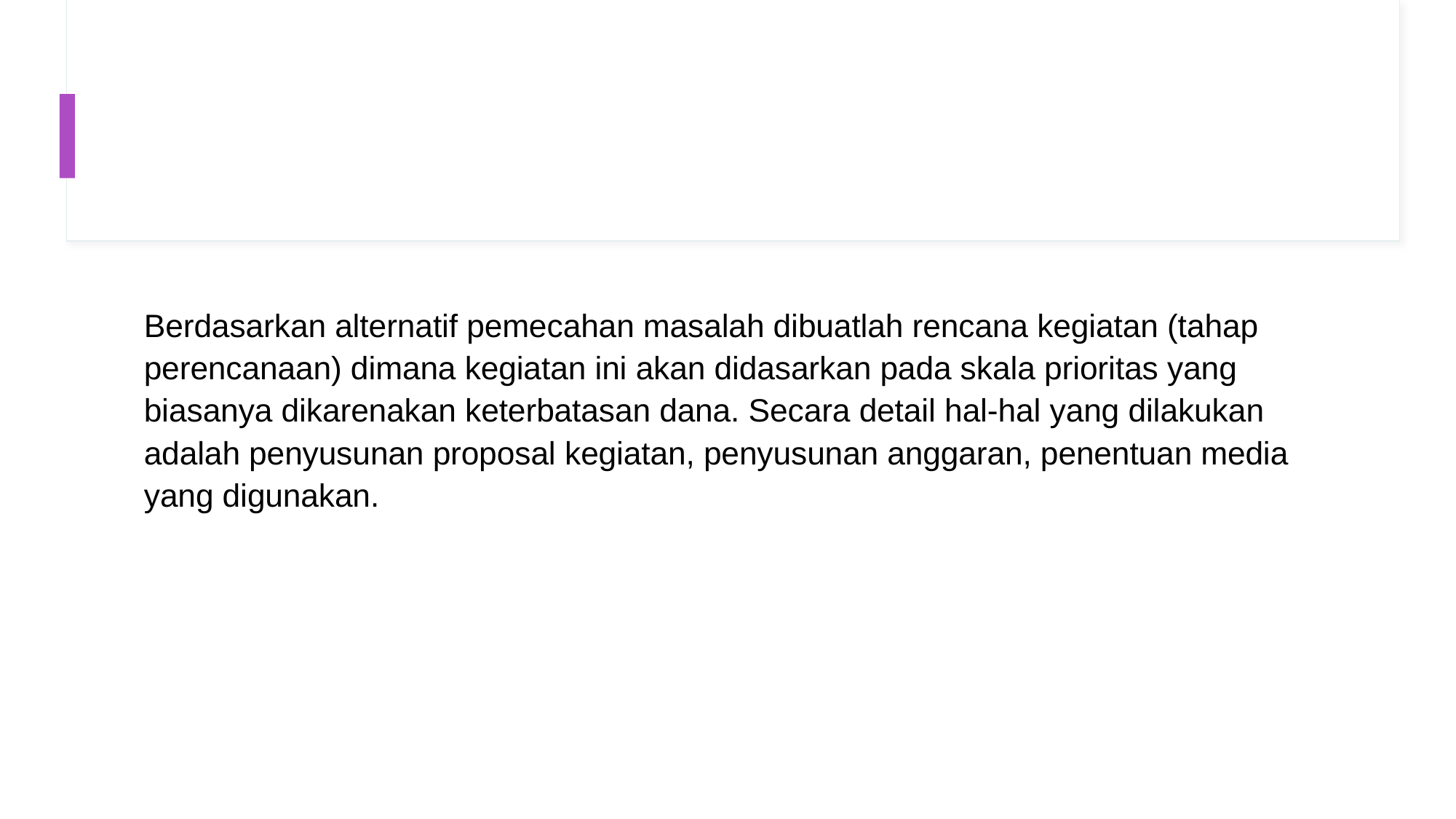

#
Berdasarkan alternatif pemecahan masalah dibuatlah rencana kegiatan (tahap perencanaan) dimana kegiatan ini akan didasarkan pada skala prioritas yang
biasanya dikarenakan keterbatasan dana. Secara detail hal-hal yang dilakukan adalah penyusunan proposal kegiatan, penyusunan anggaran, penentuan media yang digunakan.